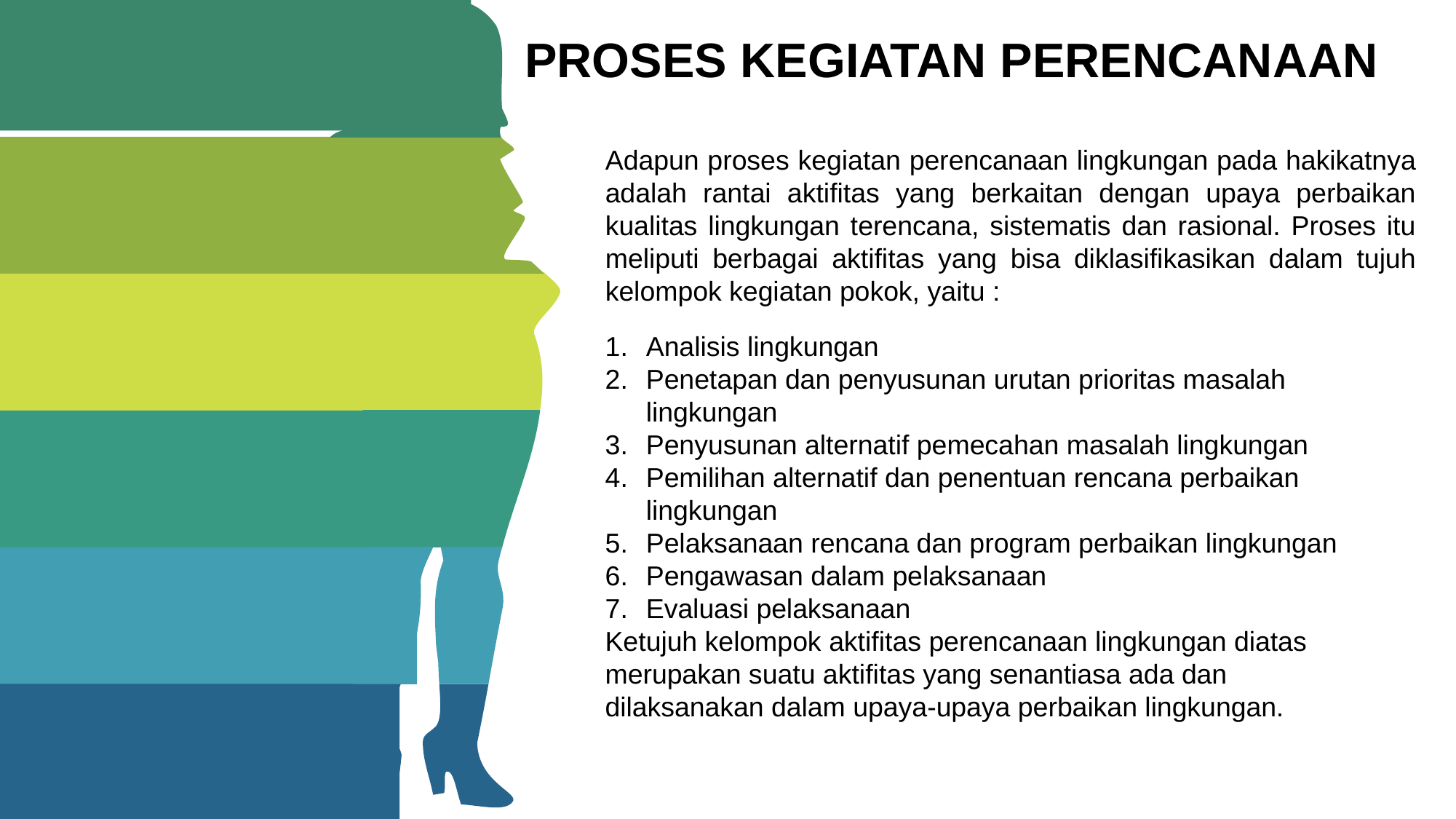

PROSES KEGIATAN PERENCANAAN
Infographic Style

Adapun proses kegiatan perencanaan lingkungan pada hakikatnya adalah rantai aktifitas yang berkaitan dengan upaya perbaikan kualitas lingkungan terencana, sistematis dan rasional. Proses itu meliputi berbagai aktifitas yang bisa diklasifikasikan dalam tujuh kelompok kegiatan pokok, yaitu :

Analisis lingkungan
Penetapan dan penyusunan urutan prioritas masalah lingkungan
Penyusunan alternatif pemecahan masalah lingkungan
Pemilihan alternatif dan penentuan rencana perbaikan lingkungan
Pelaksanaan rencana dan program perbaikan lingkungan
Pengawasan dalam pelaksanaan
Evaluasi pelaksanaan
Ketujuh kelompok aktifitas perencanaan lingkungan diatas merupakan suatu aktifitas yang senantiasa ada dan dilaksanakan dalam upaya-upaya perbaikan lingkungan.